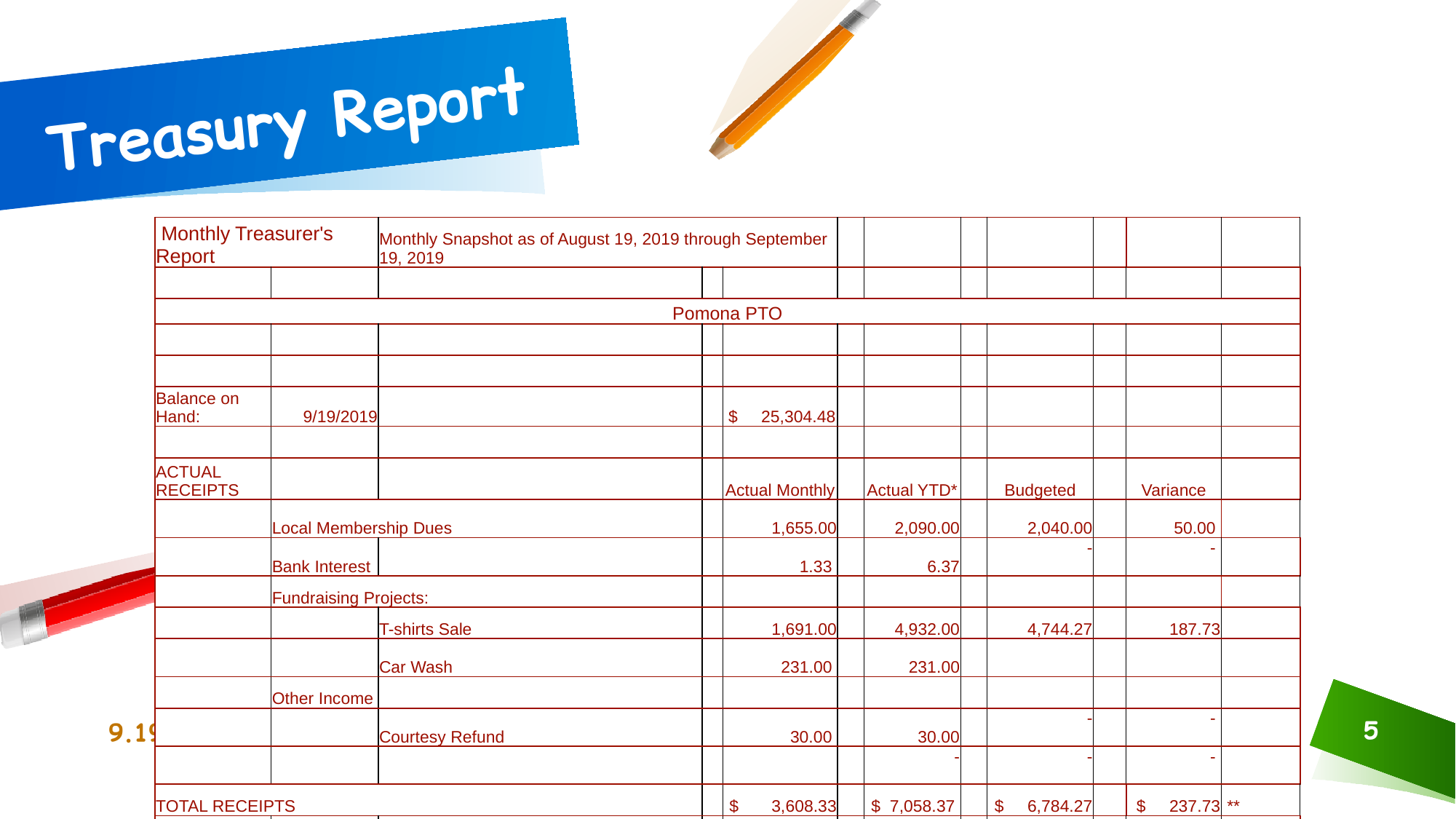

# Treasury Report
| Monthly Treasurer's Report |  | Monthly Snapshot as of August 19, 2019 through September 19, 2019 |  |  |  |  |  |  |  |  |  |
| --- | --- | --- | --- | --- | --- | --- | --- | --- | --- | --- | --- |
|  |  |  |  |  |  |  |  |  |  |  |  |
| Pomona PTO |  |  |  |  |  |  |  |  |  |  |  |
|  |  |  |  |  |  |  |  |  |  |  |  |
|  |  |  |  |  |  |  |  |  |  |  |  |
| Balance on Hand: | 9/19/2019 |  |  | $ 25,304.48 |  |  |  |  |  |  |  |
|  |  |  |  |  |  |  |  |  |  |  |  |
| ACTUAL RECEIPTS |  |  |  | Actual Monthly |  | Actual YTD\* |  | Budgeted |  | Variance |  |
|  | Local Membership Dues |  |  | 1,655.00 |  | 2,090.00 |  | 2,040.00 |  | 50.00 |  |
|  | Bank Interest |  |  | 1.33 |  | 6.37 |  | - |  | - |  |
|  | Fundraising Projects: |  |  |  |  |  |  |  |  |  |  |
|  |  | T-shirts Sale |  | 1,691.00 |  | 4,932.00 |  | 4,744.27 |  | 187.73 |  |
|  |  | Car Wash |  | 231.00 |  | 231.00 |  |  |  |  |  |
|  | Other Income |  |  |  |  |  |  |  |  |  |  |
|  |  | Courtesy Refund |  | 30.00 |  | 30.00 |  | - |  | - |  |
|  |  |  |  |  |  | - |  | - |  | - |  |
| TOTAL RECEIPTS |  |  |  | $ 3,608.33 |  | $ 7,058.37 |  | $ 6,784.27 |  | $ 237.73 | \*\* |
|  |  |  |  |  |  |  |  |  |  |  |  |
|  |  |  |  |  |  |  |  |  |  |  |  |
| Submitted By: | Natacha Crockett, PTO Treasurer |  |  |  |  |  |  |  |  |  |  |
9.19.19
5